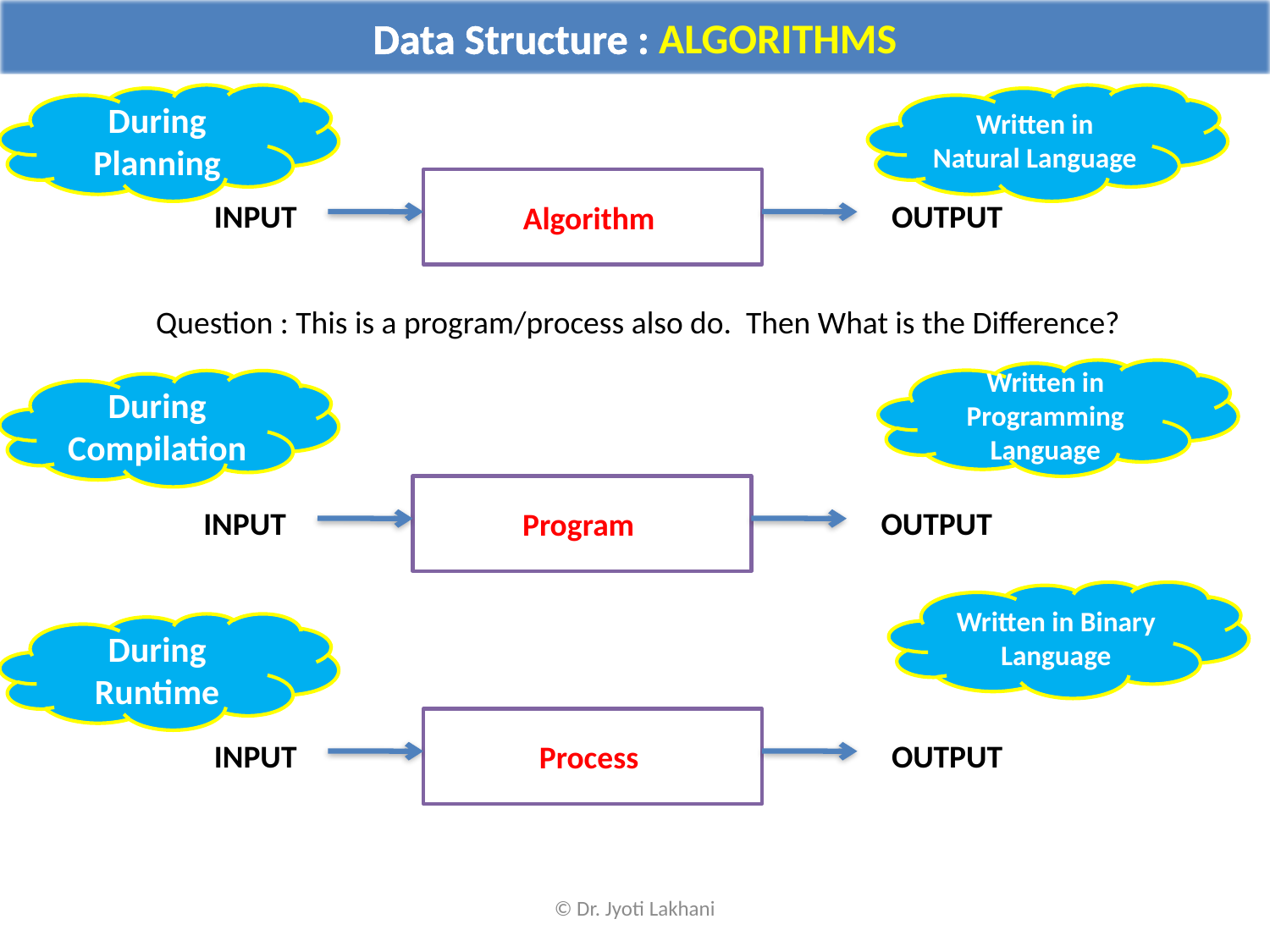

Data Structure : ALGORITHMS
During Planning
Written in Natural Language
Algorithm
INPUT
OUTPUT
Question : This is a program/process also do.  Then What is the Difference?
Written in Programming Language
During Compilation
Program
INPUT
OUTPUT
Written in Binary Language
During Runtime
Process
INPUT
OUTPUT
© Dr. Jyoti Lakhani